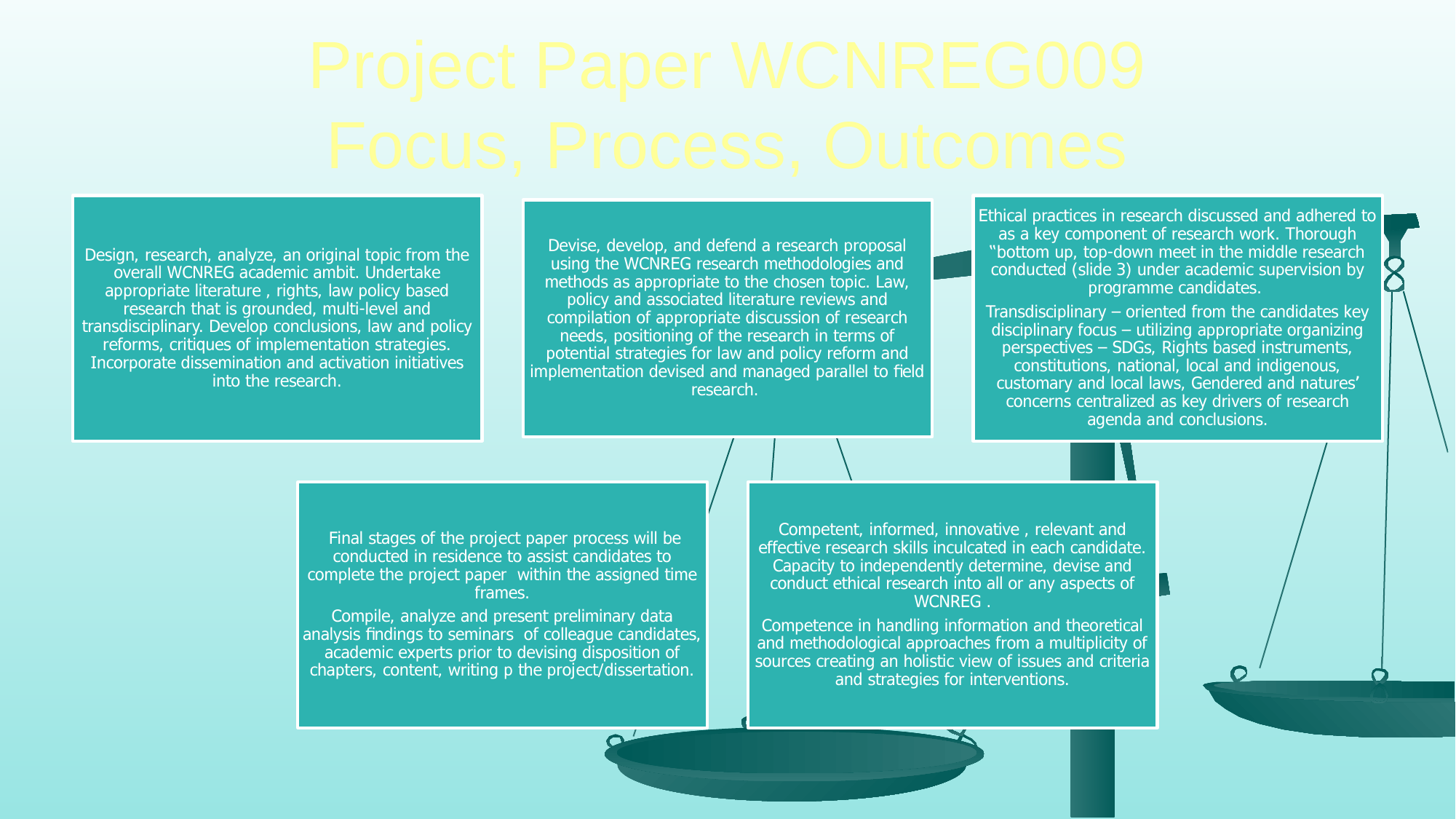

# Project Paper WCNREG009 Focus, Process, Outcomes
Design, research, analyze, an original topic from the overall WCNREG academic ambit. Undertake appropriate literature , rights, law policy based research that is grounded, multi-level and transdisciplinary. Develop conclusions, law and policy reforms, critiques of implementation strategies. Incorporate dissemination and activation initiatives into the research.
Devise, develop, and defend a research proposal using the WCNREG research methodologies and methods as appropriate to the chosen topic. Law, policy and associated literature reviews and compilation of appropriate discussion of research needs, positioning of the research in terms of potential strategies for law and policy reform and implementation devised and managed parallel to field research.
Ethical practices in research discussed and adhered to as a key component of research work. Thorough “bottom up, top-down meet in the middle research conducted (slide 3) under academic supervision by programme candidates.
Transdisciplinary – oriented from the candidates key disciplinary focus – utilizing appropriate organizing perspectives – SDGs, Rights based instruments, constitutions, national, local and indigenous, customary and local laws, Gendered and natures’ concerns centralized as key drivers of research agenda and conclusions.
 Final stages of the project paper process will be conducted in residence to assist candidates to complete the project paper  within the assigned time frames.
Compile, analyze and present preliminary data analysis findings to seminars  of colleague candidates, academic experts prior to devising disposition of chapters, content, writing p the project/dissertation.
Competent, informed, innovative , relevant and effective research skills inculcated in each candidate. Capacity to independently determine, devise and conduct ethical research into all or any aspects of WCNREG .
Competence in handling information and theoretical and methodological approaches from a multiplicity of sources creating an holistic view of issues and criteria and strategies for interventions.